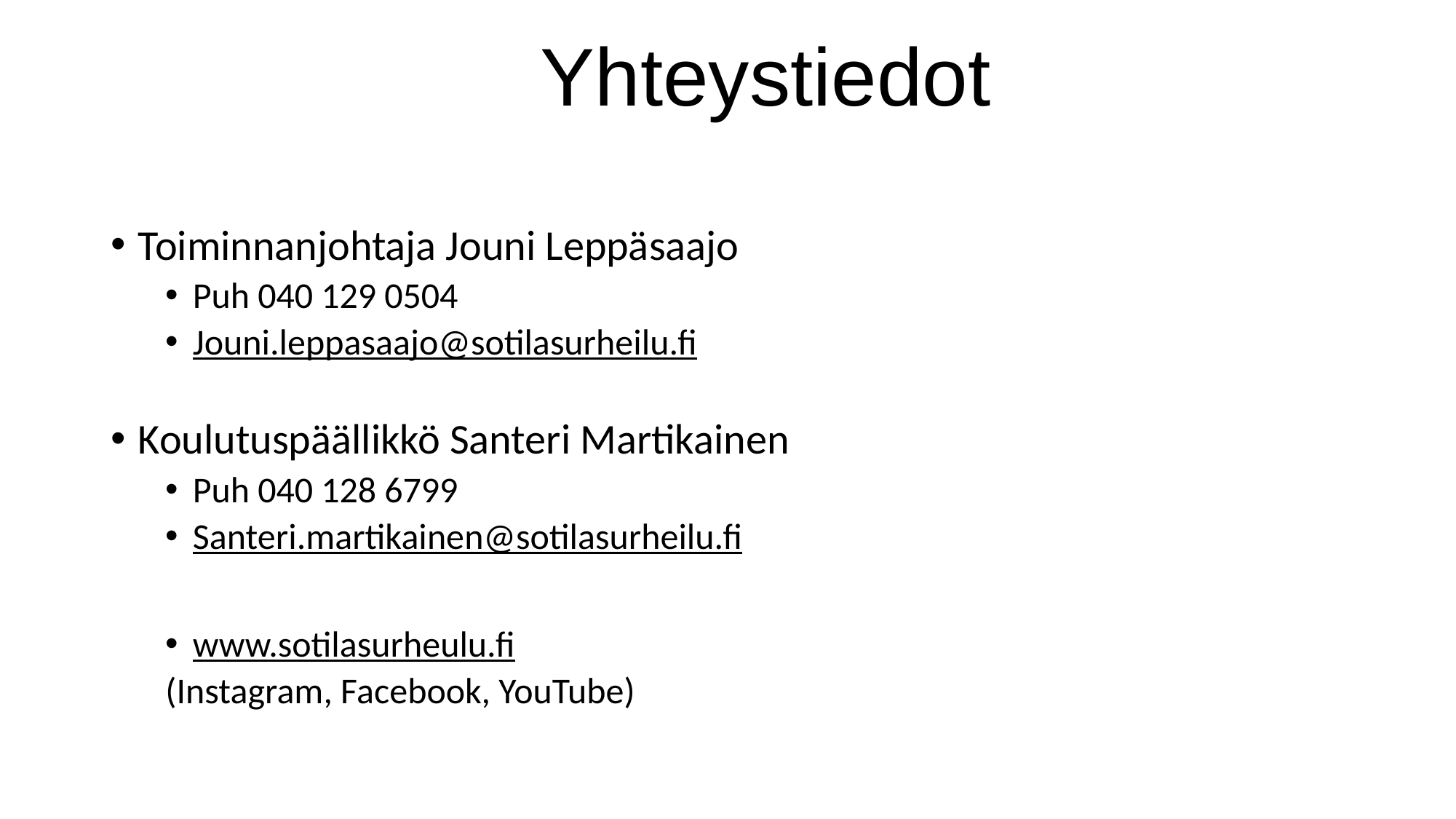

# Yhteystiedot
Toiminnanjohtaja Jouni Leppäsaajo
Puh 040 129 0504
Jouni.leppasaajo@sotilasurheilu.fi
Koulutuspäällikkö Santeri Martikainen
Puh 040 128 6799
Santeri.martikainen@sotilasurheilu.fi

www.sotilasurheulu.fi
(Instagram, Facebook, YouTube)